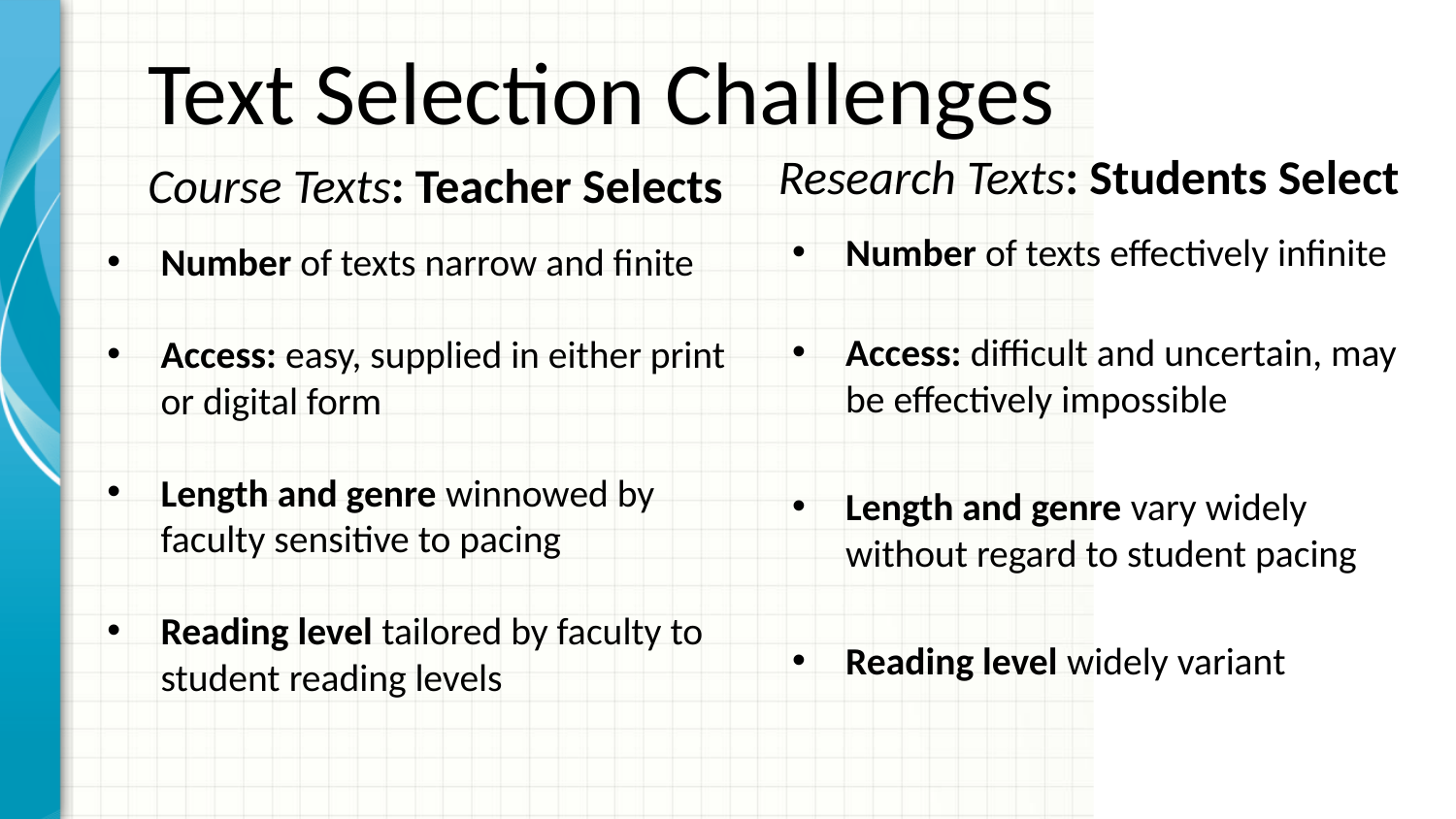

# Text Selection Challenges
Research Texts: Students Select
Course Texts: Teacher Selects
Number of texts effectively infinite

Access: difficult and uncertain, may be effectively impossible

Length and genre vary widely without regard to student pacing

Reading level widely variant

Number of texts narrow and finite

Access: easy, supplied in either print or digital form

Length and genre winnowed by faculty sensitive to pacing

Reading level tailored by faculty to student reading levels